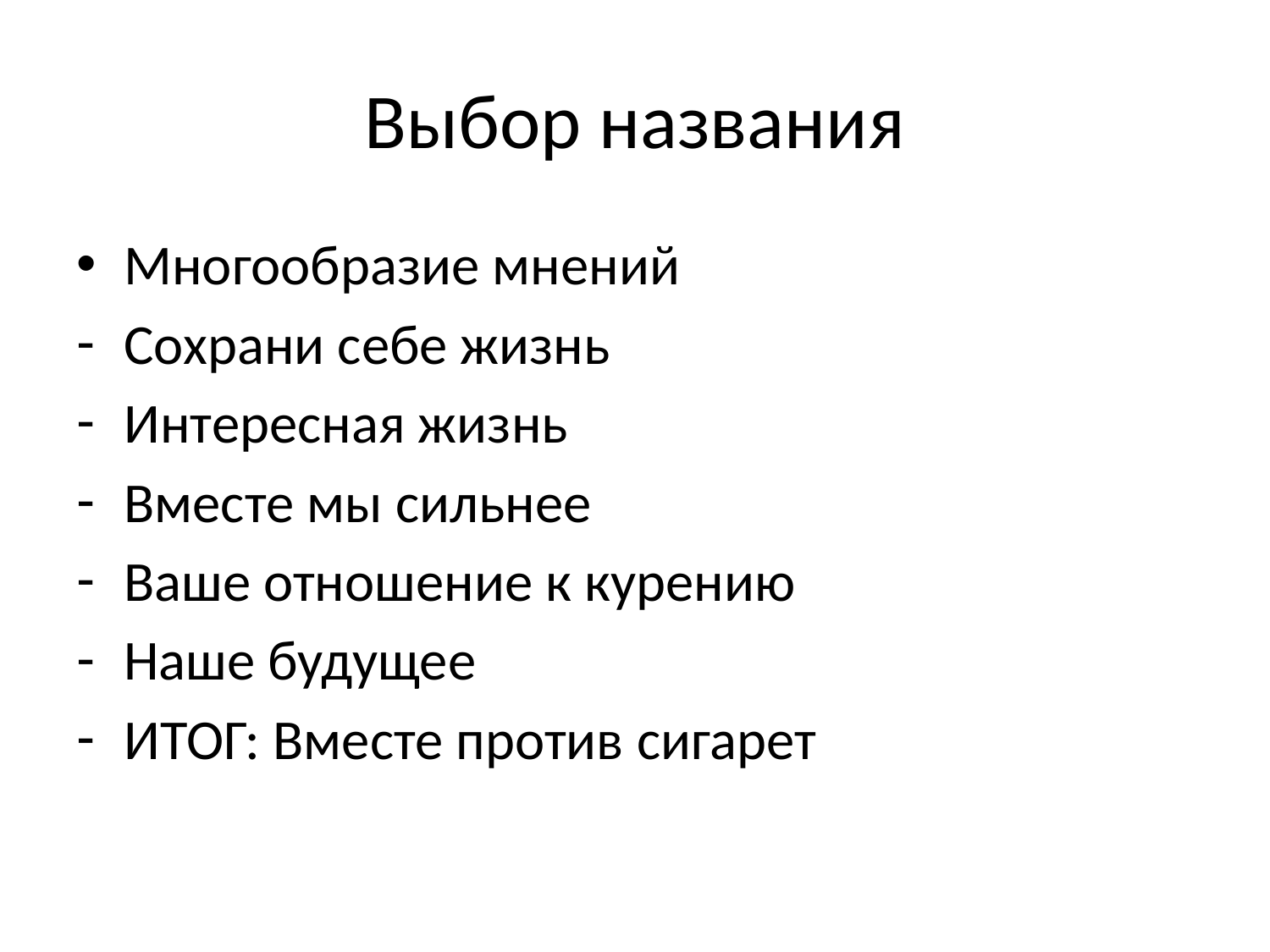

# Выбор названия
Многообразие мнений
Сохрани себе жизнь
Интересная жизнь
Вместе мы сильнее
Ваше отношение к курению
Наше будущее
ИТОГ: Вместе против сигарет